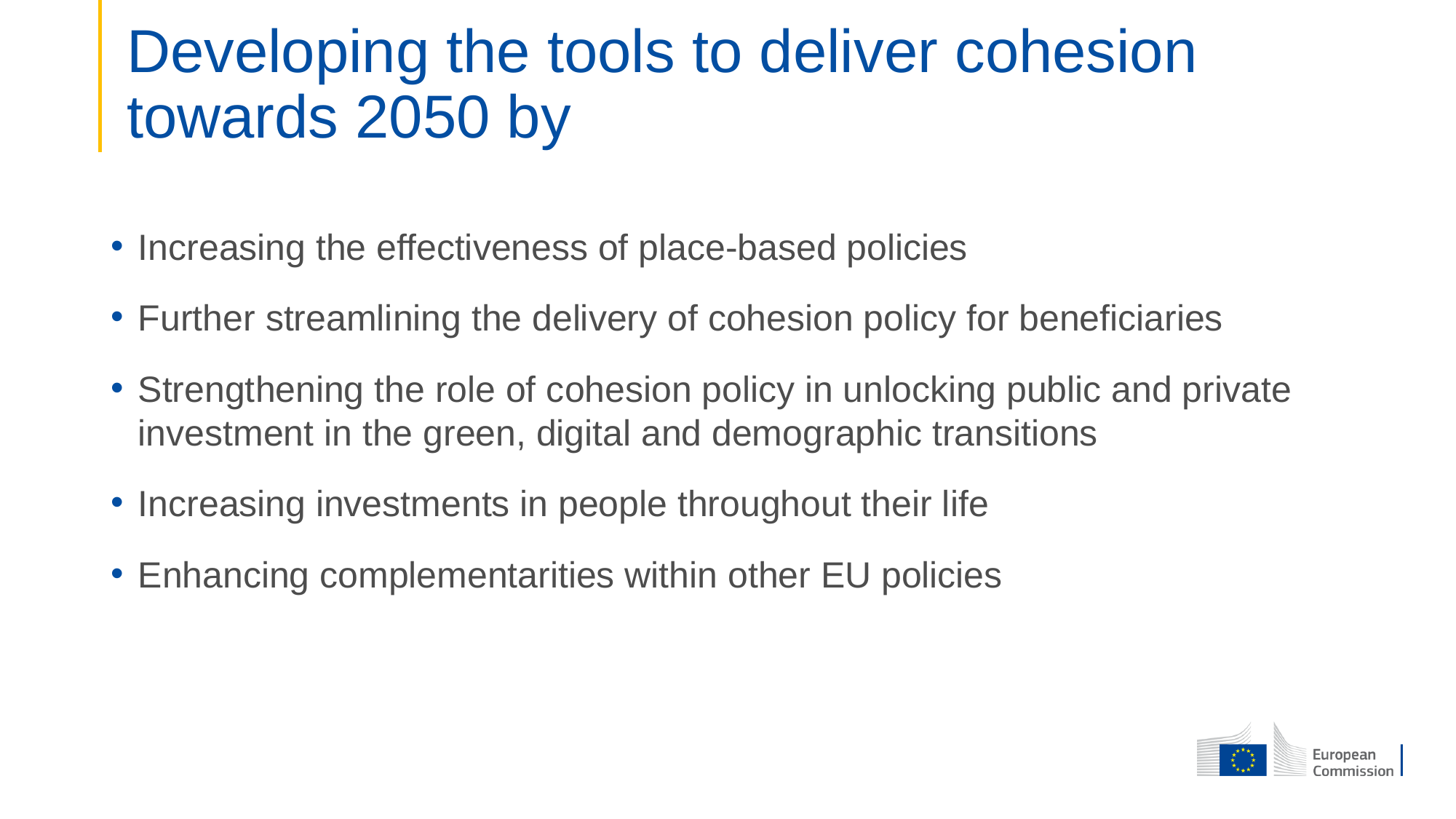

# Developing the tools to deliver cohesion towards 2050 by
Increasing the effectiveness of place-based policies
Further streamlining the delivery of cohesion policy for beneficiaries
Strengthening the role of cohesion policy in unlocking public and private investment in the green, digital and demographic transitions
Increasing investments in people throughout their life
Enhancing complementarities within other EU policies